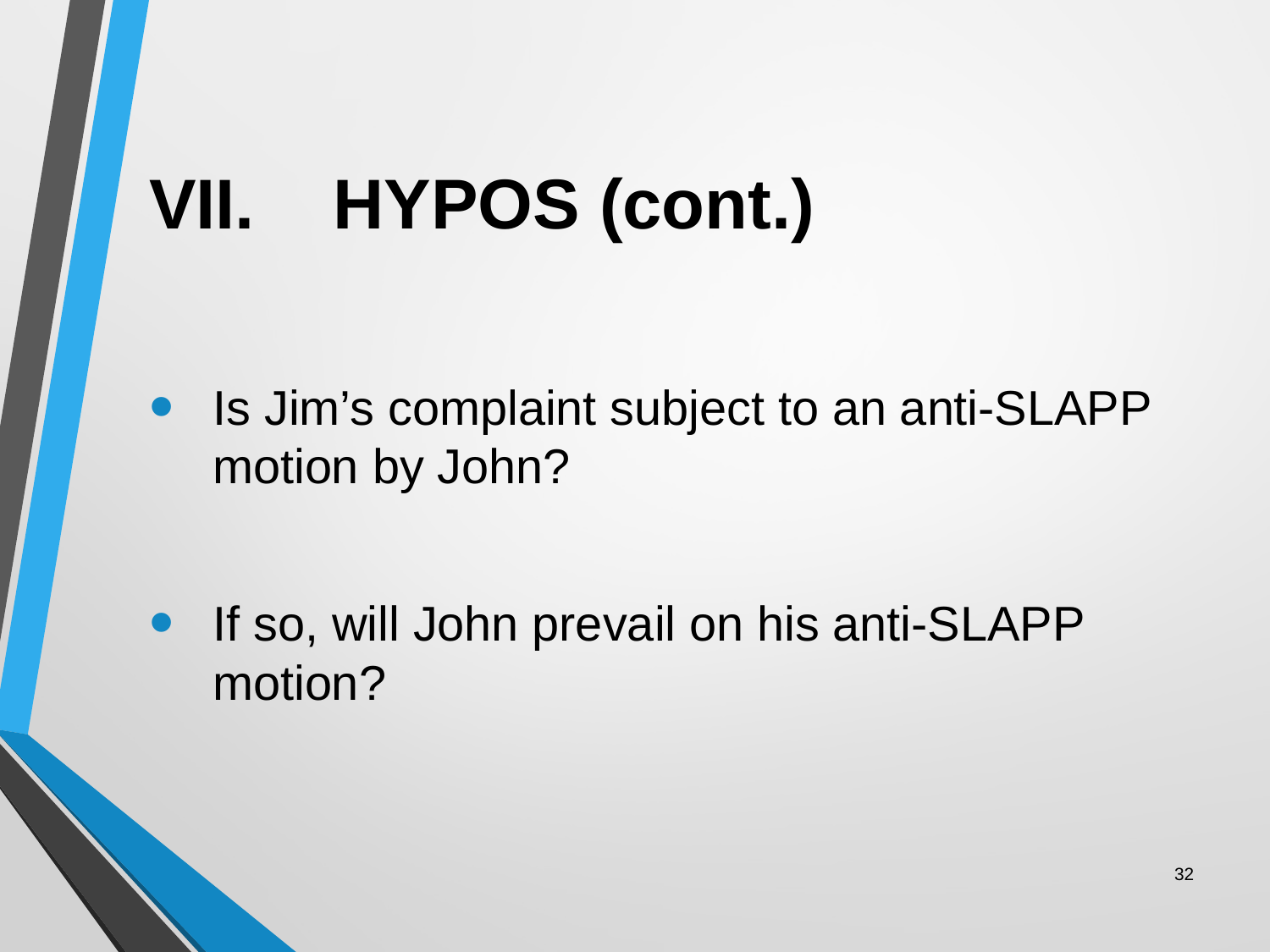

# VII.    HYPOS (cont.)
Is Jim’s complaint subject to an anti-SLAPP motion by John?

If so, will John prevail on his anti-SLAPP motion?

32